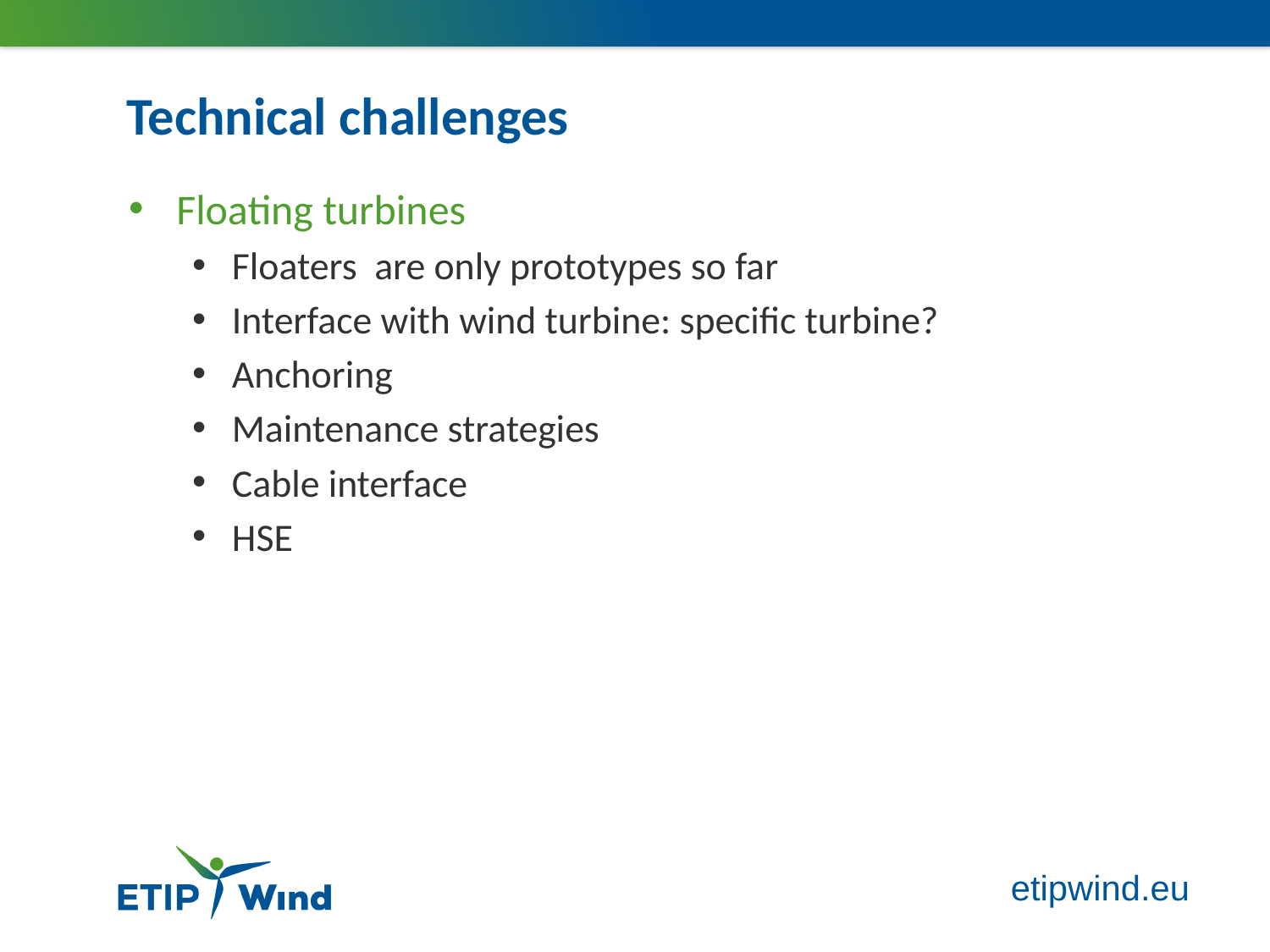

# Technical challenges
Floating turbines
Floaters  are only prototypes so far
Interface with wind turbine: specific turbine?
Anchoring
Maintenance strategies
Cable interface
HSE